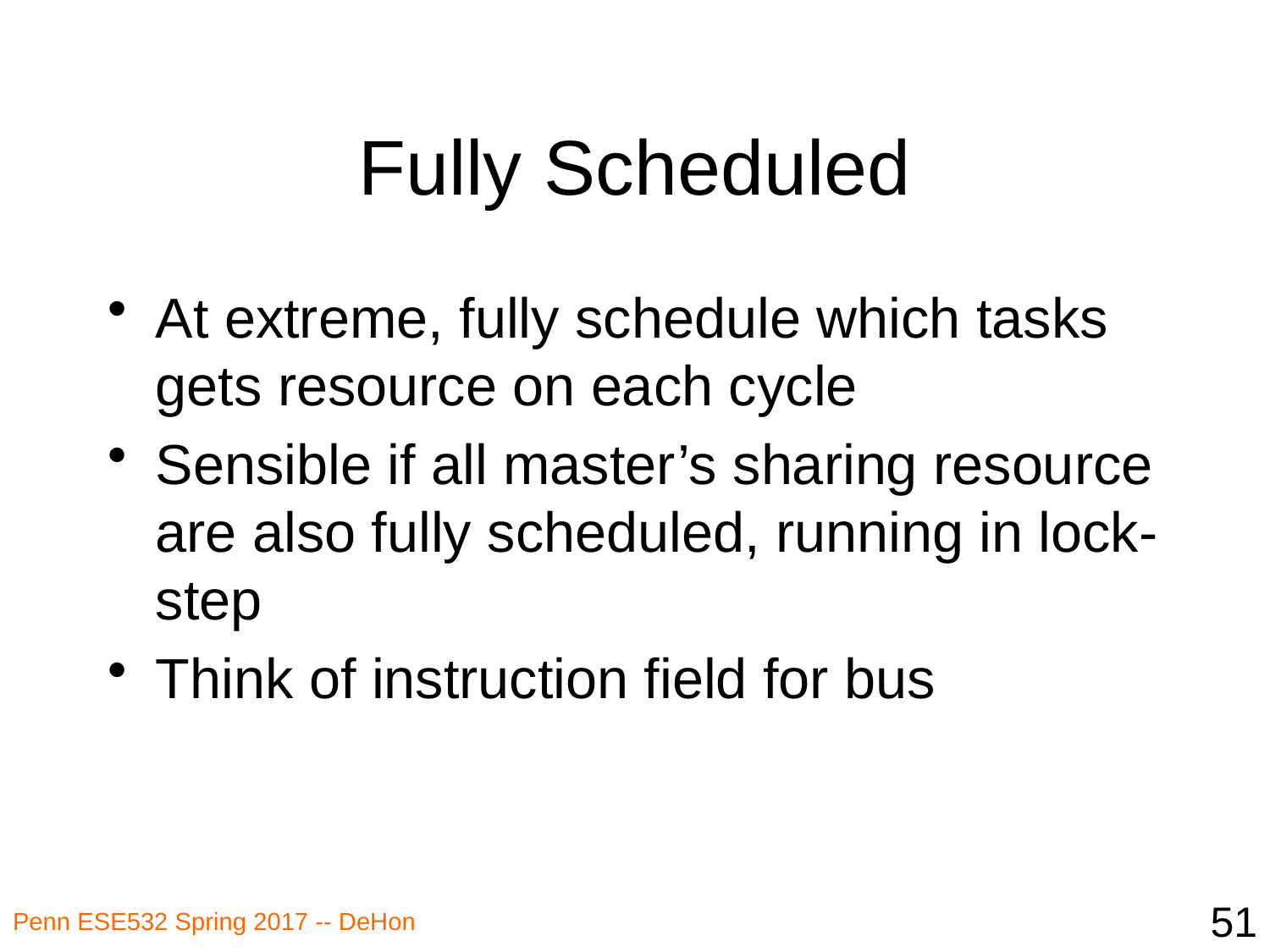

# Fully Scheduled
At extreme, fully schedule which tasks gets resource on each cycle
Sensible if all master’s sharing resource are also fully scheduled, running in lock-step
Think of instruction field for bus

51
Penn ESE532 Spring 2017 -- DeHon